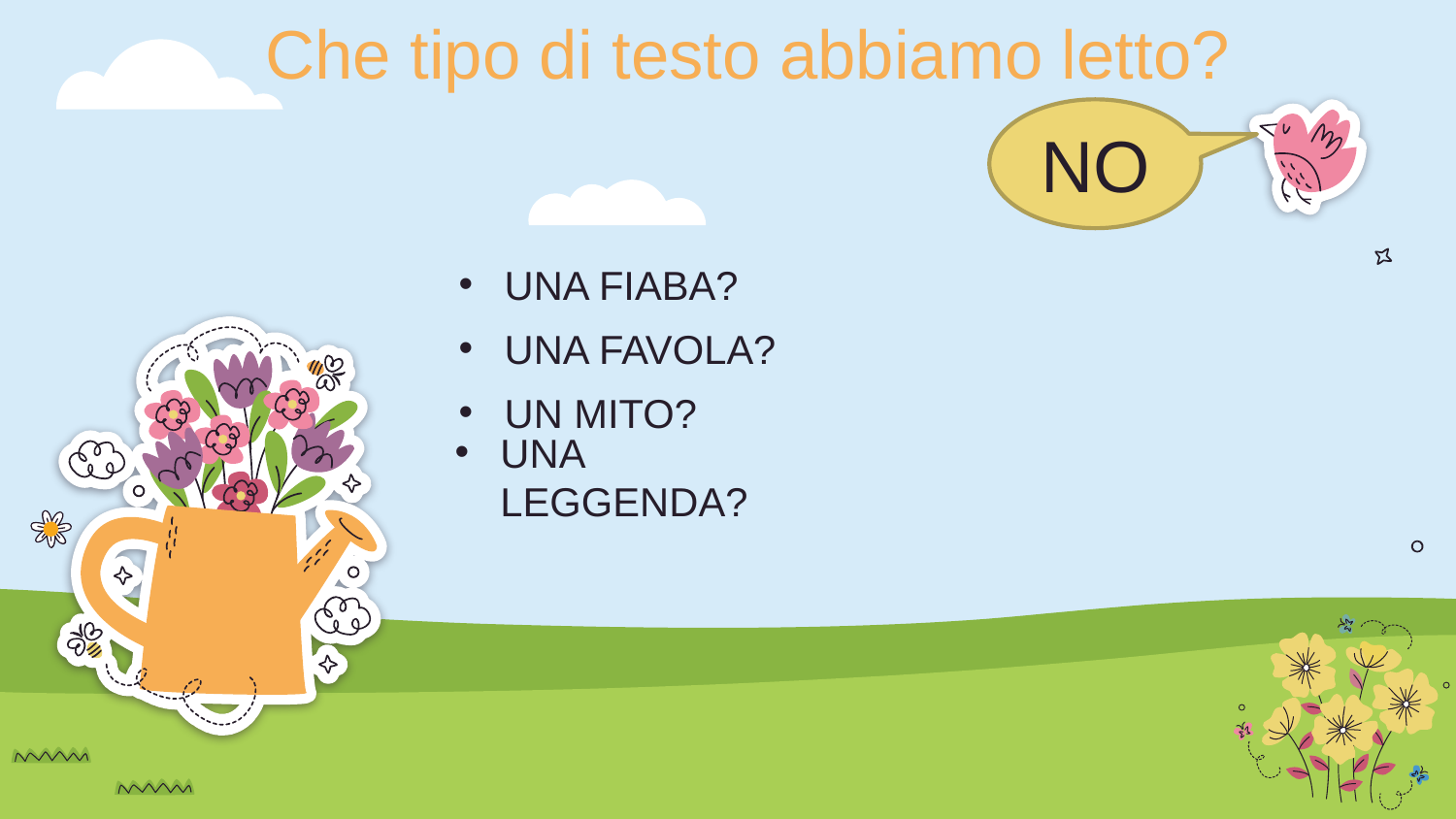

# Che tipo di testo abbiamo letto?
NO

UNA FIABA?
UNA FAVOLA?

UN MITO?
UNA LEGGENDA?